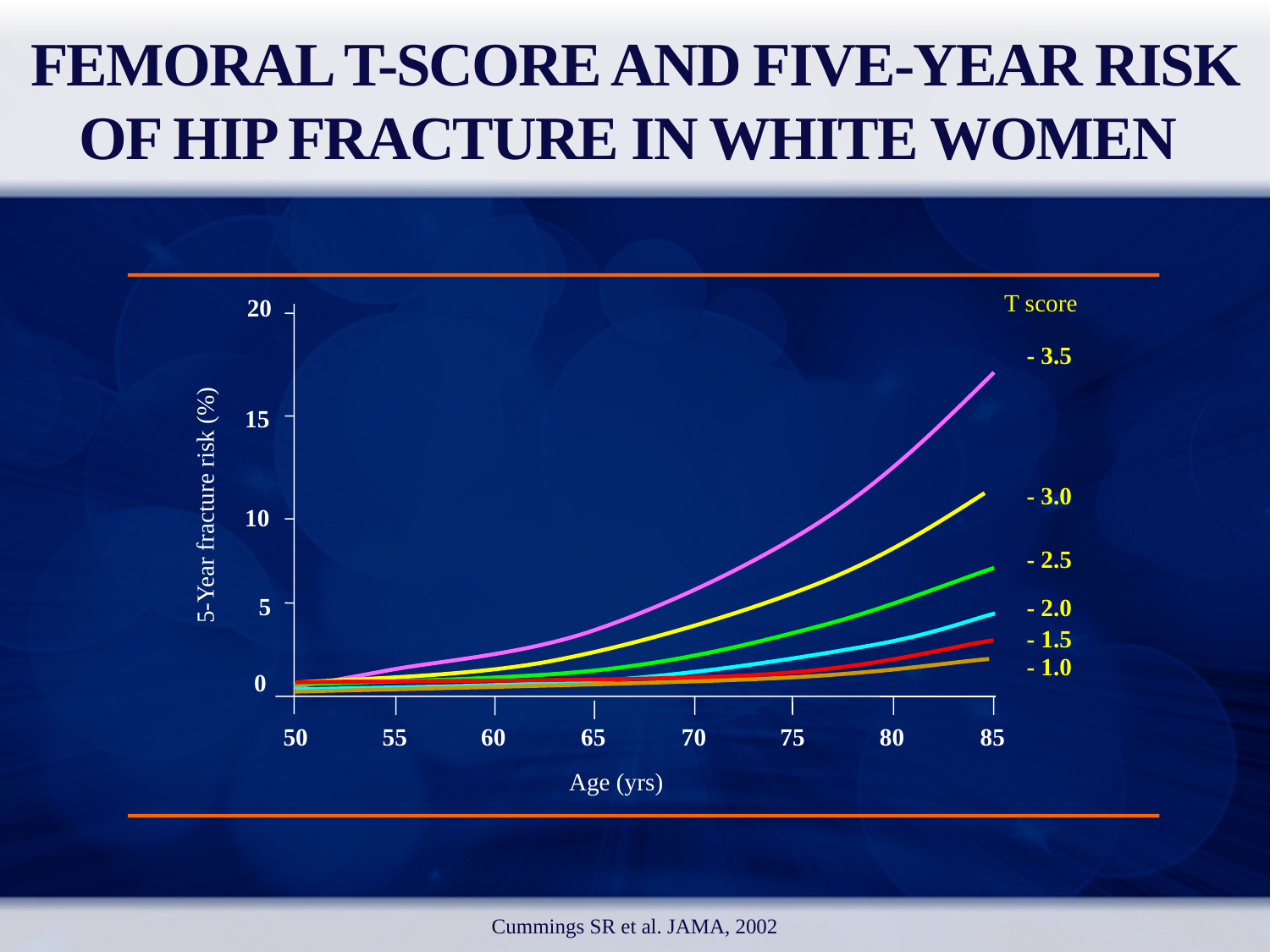

FEMORAL T-SCORE AND FIVE-YEAR RISK OF HIP FRACTURE IN WHITE WOMEN

T score
20

- 3.5

15

- 3.0
5-Year fracture risk (%)

10

- 2.5

5
- 2.0

- 1.5

- 1.0

0

60
70
50
55
65
75
80
85
Age (yrs)

Cummings SR et al. JAMA, 2002